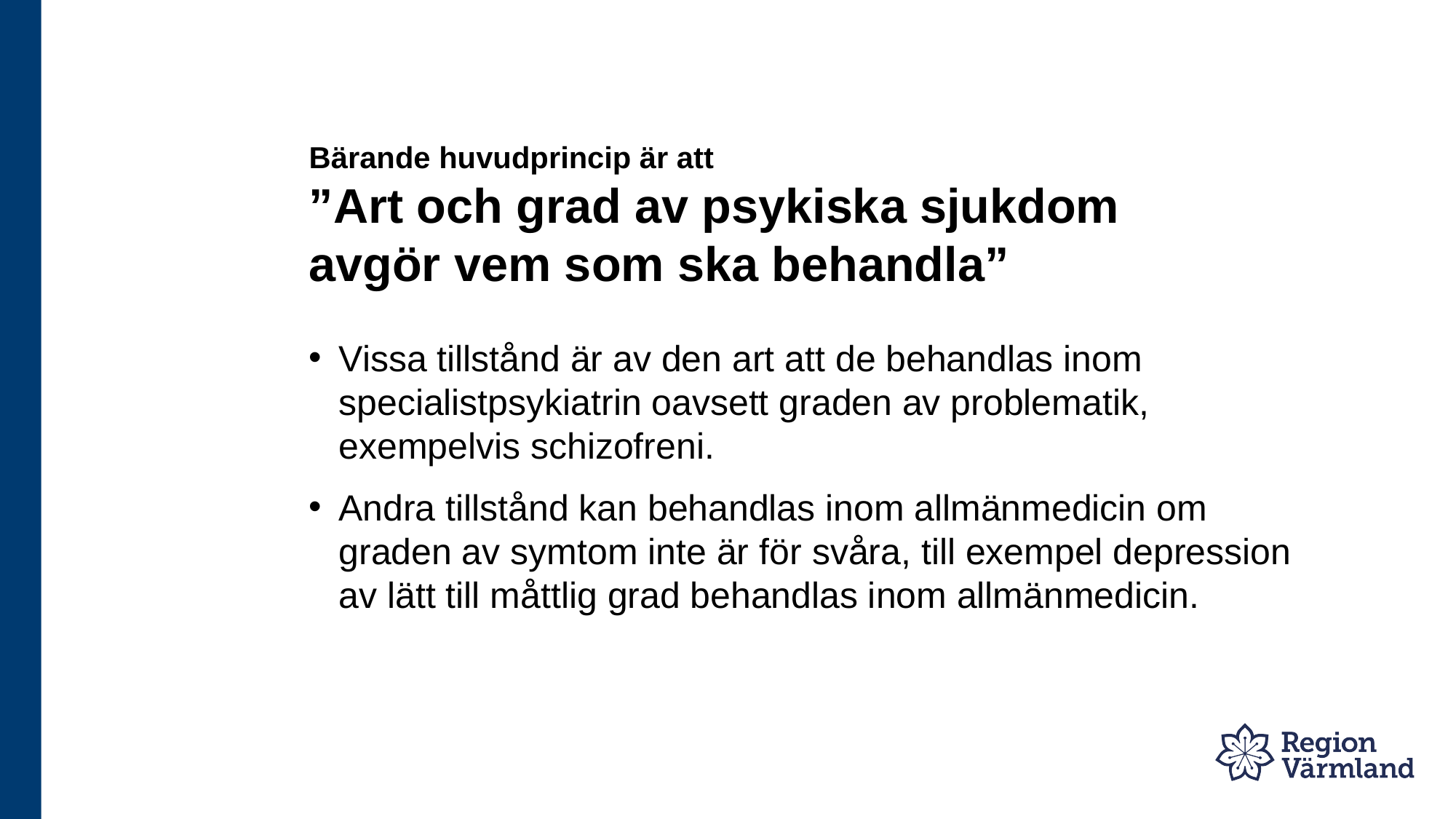

# Bärande huvudprincip är att ”Art och grad av psykiska sjukdom avgör vem som ska behandla”
Vissa tillstånd är av den art att de behandlas inom specialistpsykiatrin oavsett graden av problematik, exempelvis schizofreni.
Andra tillstånd kan behandlas inom allmänmedicin om graden av symtom inte är för svåra, till exempel depression av lätt till måttlig grad behandlas inom allmänmedicin.